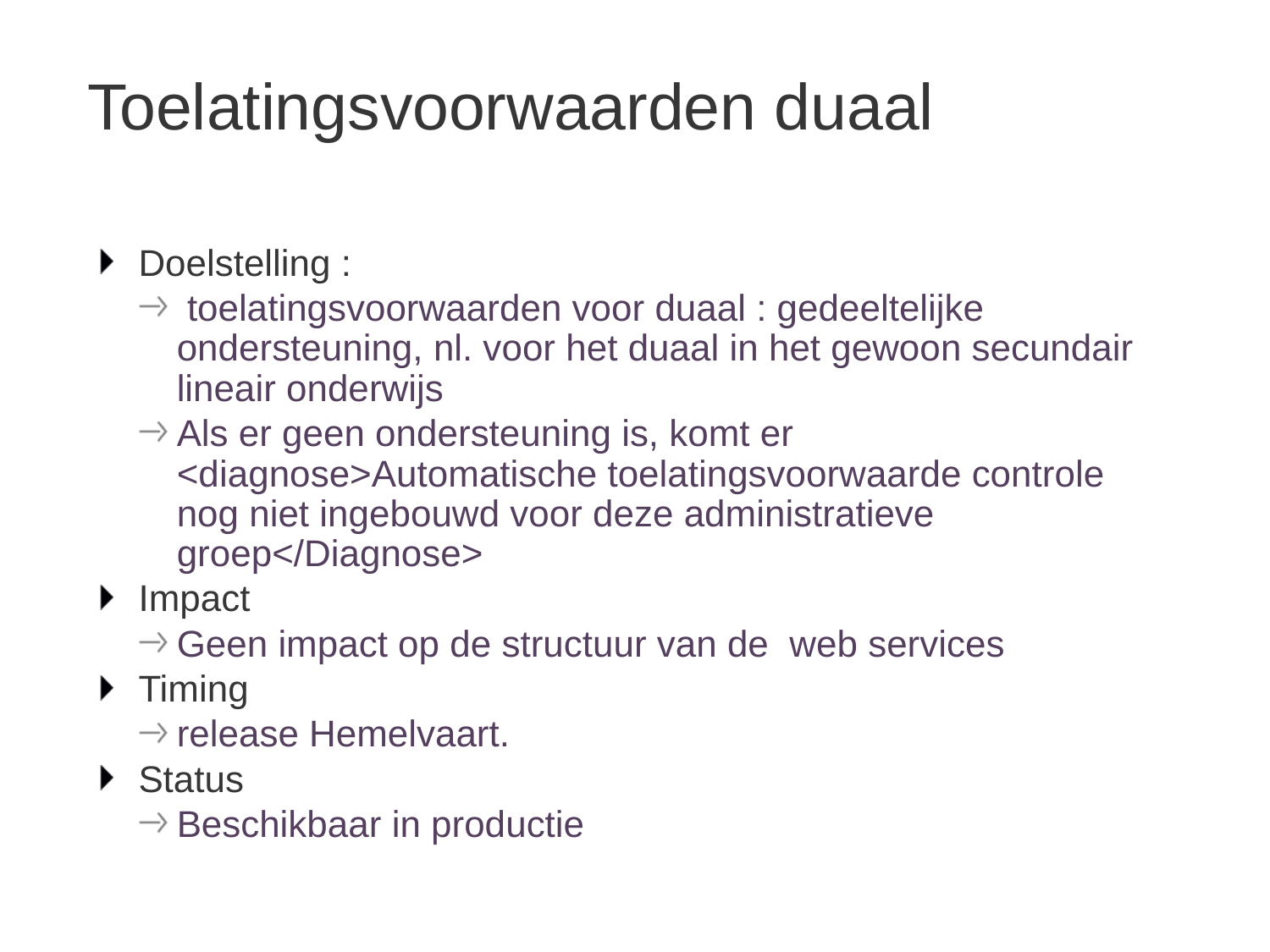

# Toelatingsvoorwaarden duaal
Doelstelling :
 toelatingsvoorwaarden voor duaal : gedeeltelijke ondersteuning, nl. voor het duaal in het gewoon secundair lineair onderwijs
Als er geen ondersteuning is, komt er <diagnose>Automatische toelatingsvoorwaarde controle nog niet ingebouwd voor deze administratieve groep</Diagnose>
Impact
Geen impact op de structuur van de  web services
Timing
release Hemelvaart.
Status
Beschikbaar in productie